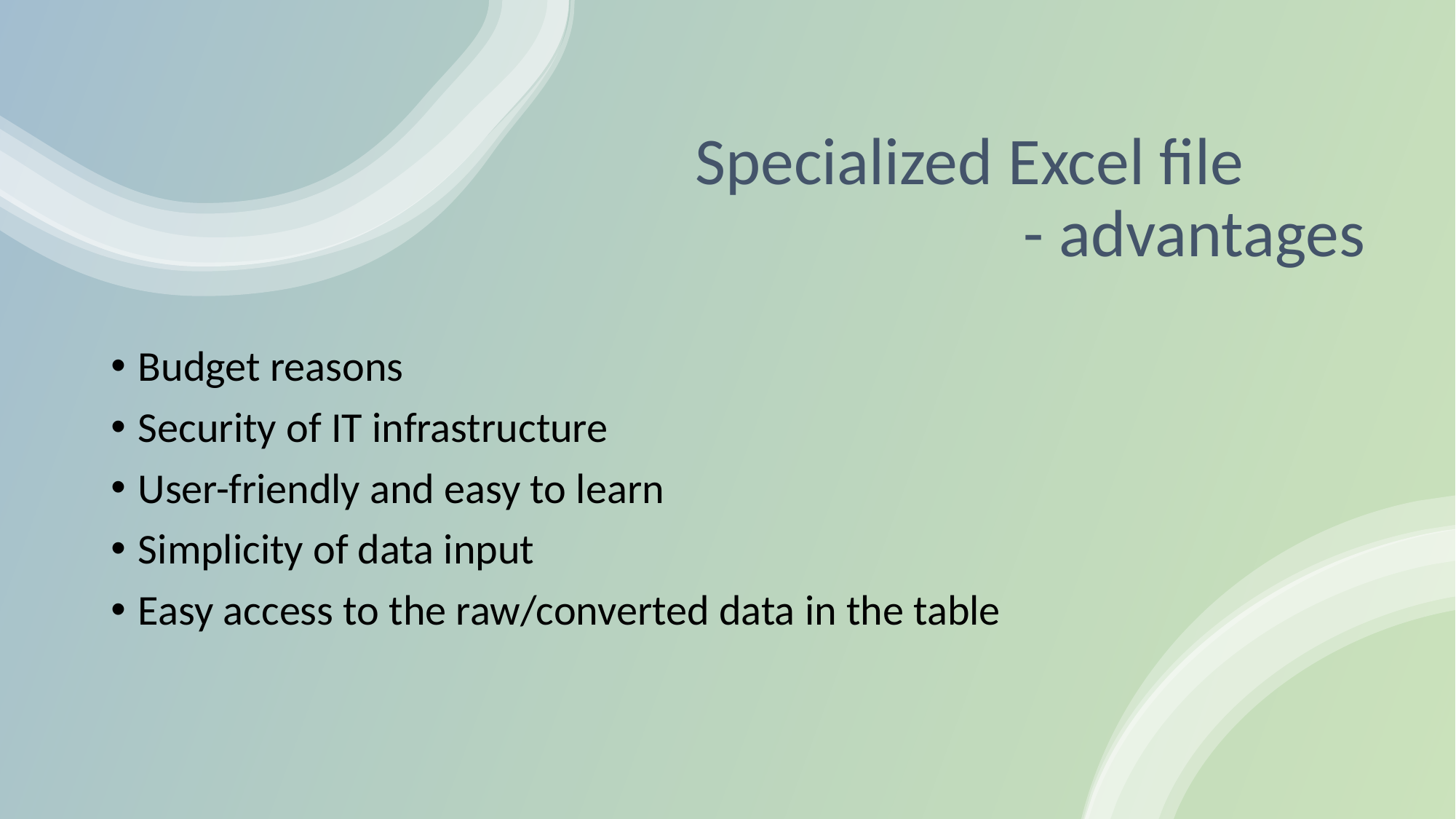

# Specialized Excel file - advantages
Budget reasons
Security of IT infrastructure
User-friendly and easy to learn
Simplicity of data input
Easy access to the raw/converted data in the table